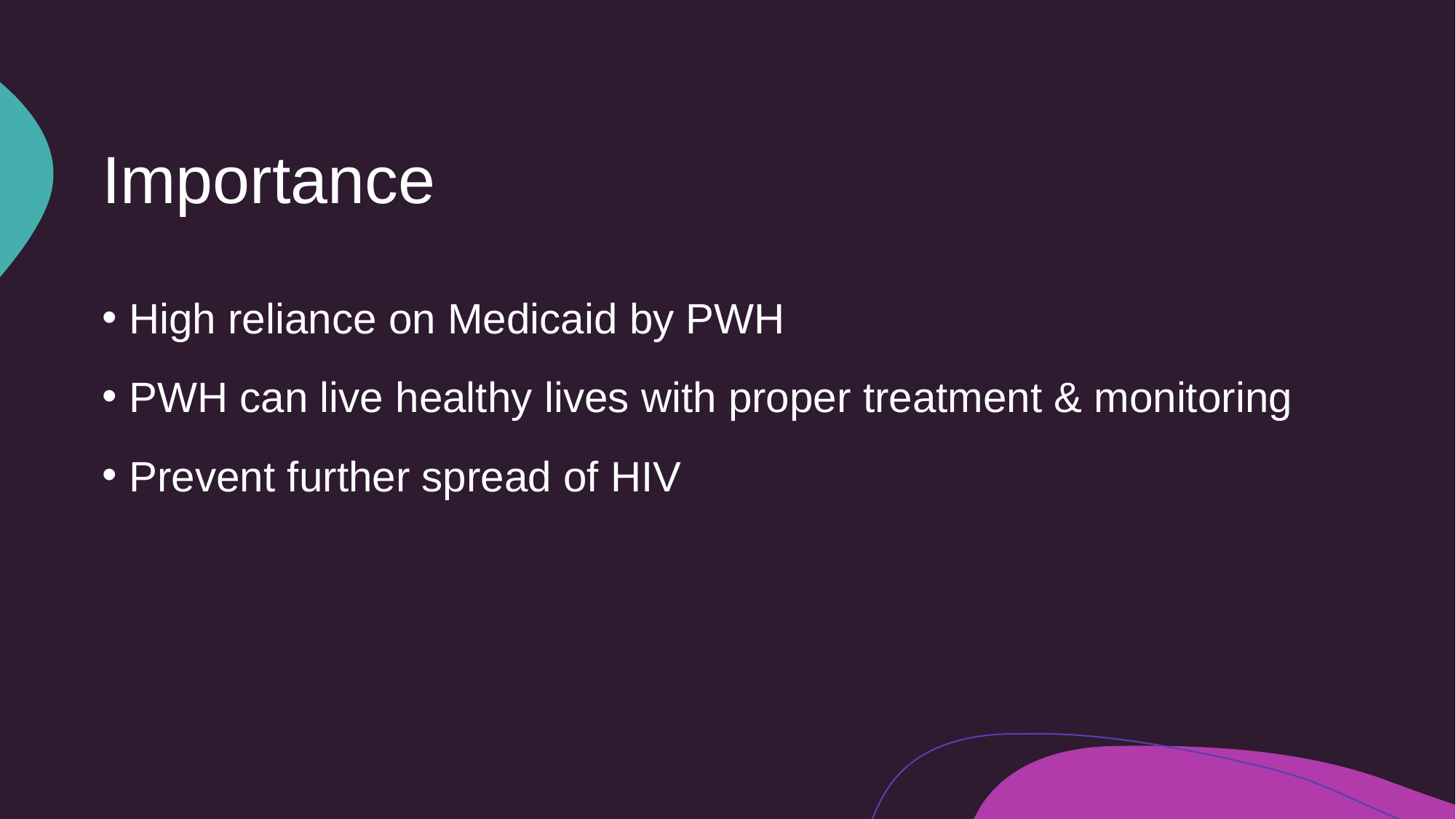

# Importance
High reliance on Medicaid by PWH
PWH can live healthy lives with proper treatment & monitoring
Prevent further spread of HIV